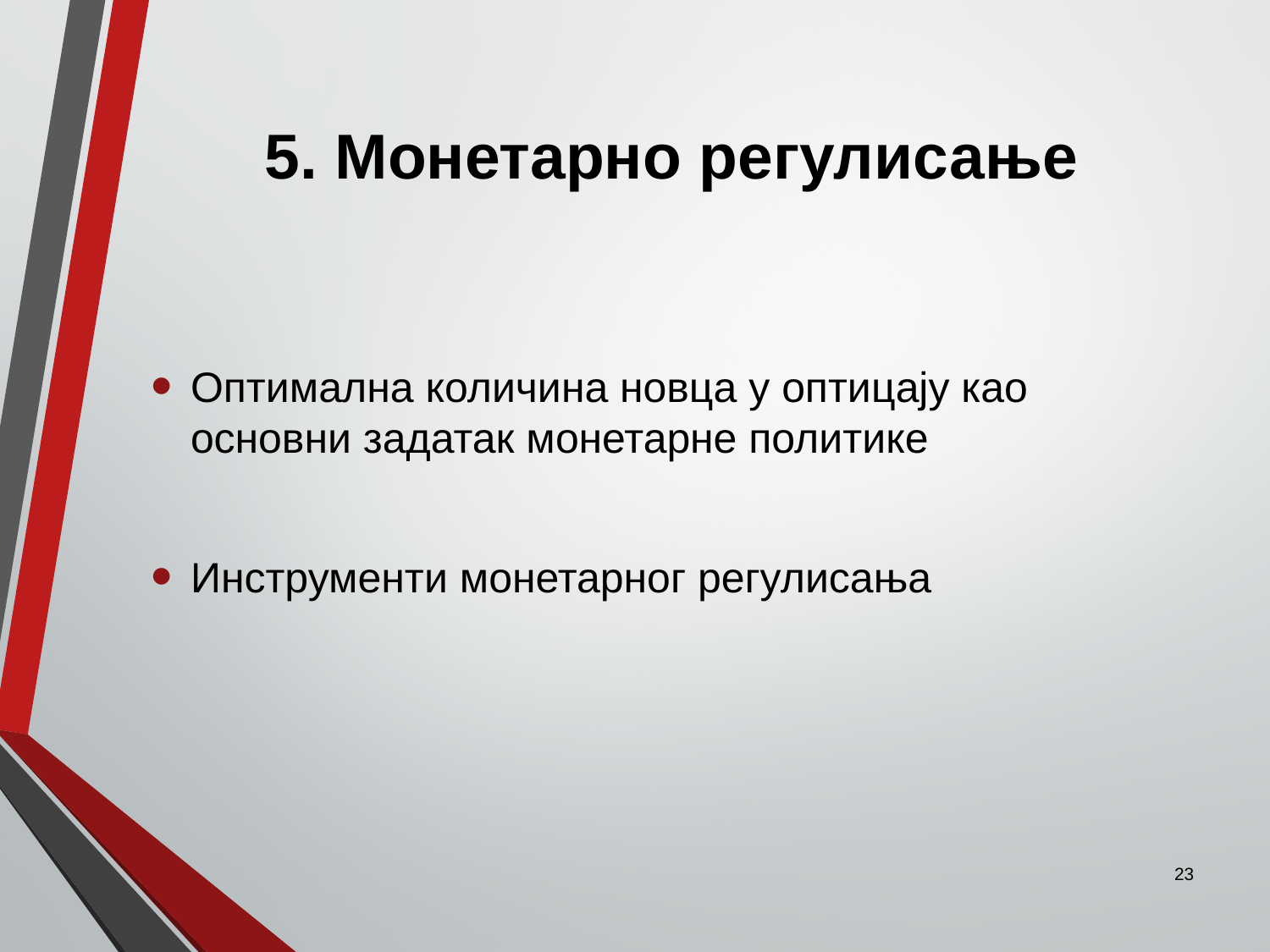

# 5. Монетарно регулисање
Оптимална количина новца у оптицају као основни задатак монетарне политике

Инструменти монетарног регулисања

23